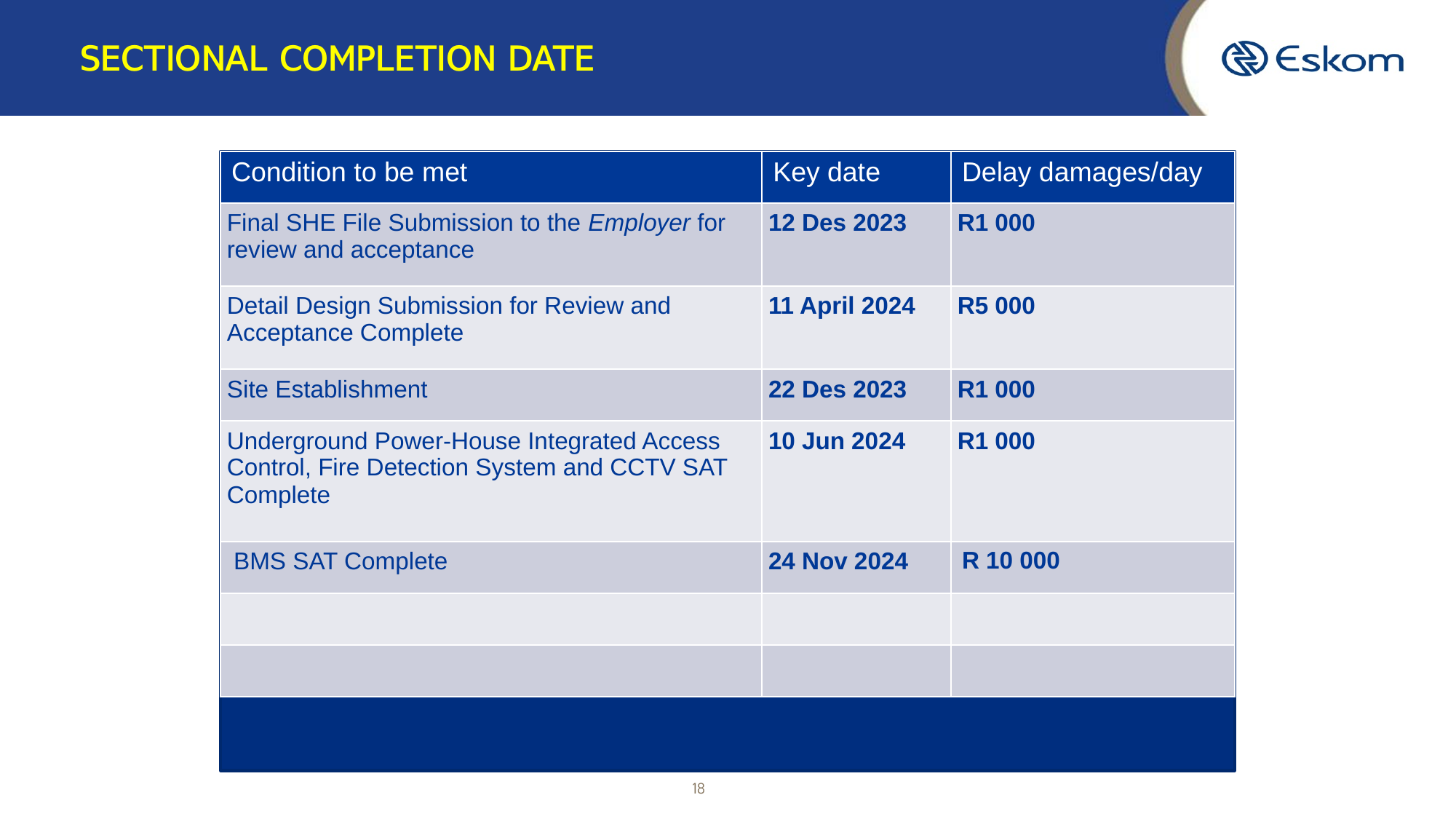

# SECTIONAL COMPLETION DATE
| Condition to be met | Key date | Delay damages/day |
| --- | --- | --- |
| Final SHE File Submission to the Employer for review and acceptance | 12 Des 2023 | R1 000 |
| Detail Design Submission for Review and Acceptance Complete | 11 April 2024 | R5 000 |
| Site Establishment | 22 Des 2023 | R1 000 |
| Underground Power-House Integrated Access Control, Fire Detection System and CCTV SAT Complete | 10 Jun 2024 | R1 000 |
| BMS SAT Complete | 24 Nov 2024 | R 10 000 |
|  |  |  |
|  |  |  |

18